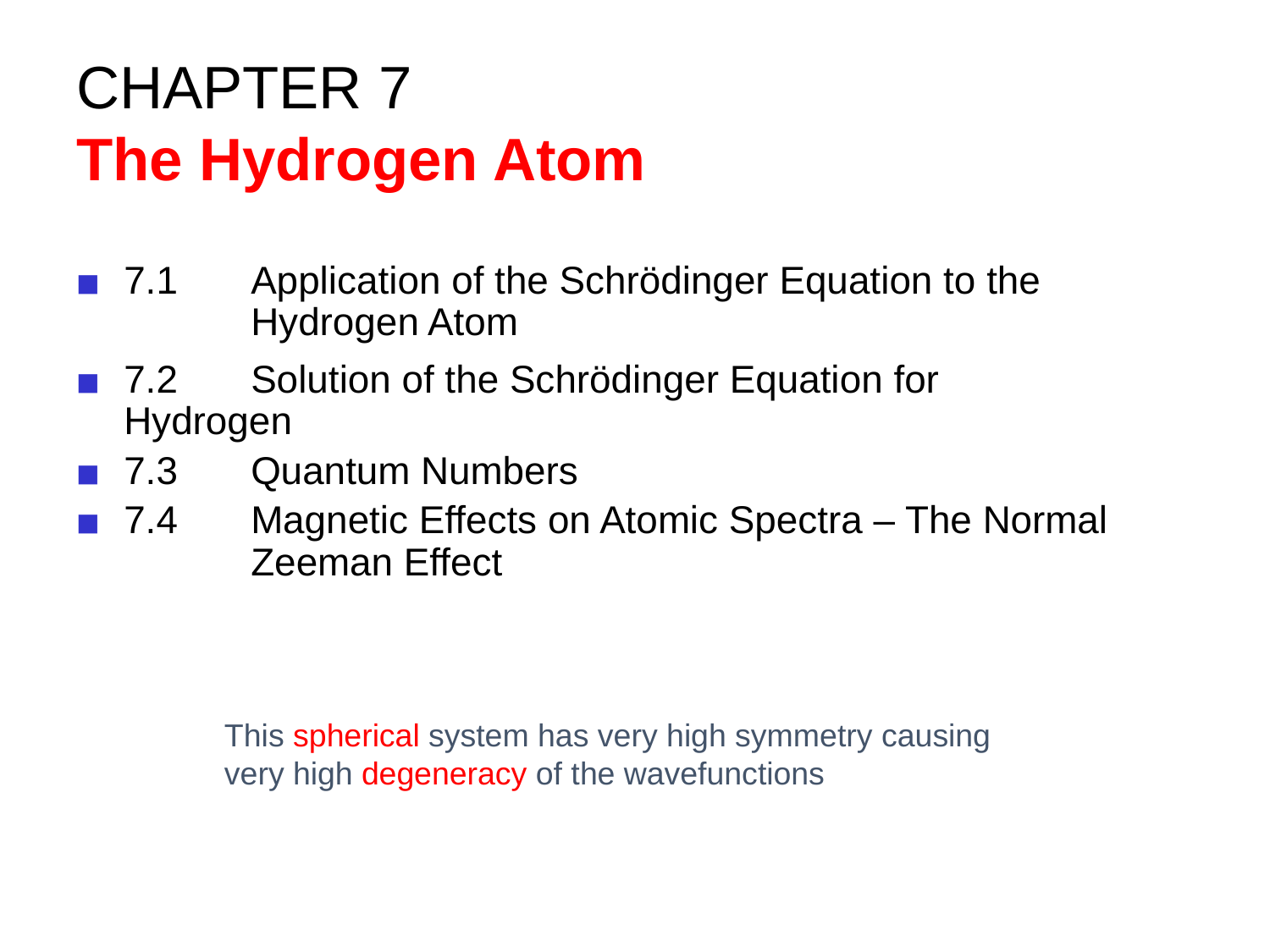

CHAPTER 7
The Hydrogen Atom
7.1	Application of the Schrödinger Equation to the   	Hydrogen Atom
7.2	Solution of the Schrödinger Equation for Hydrogen
7.3	Quantum Numbers
7.4	Magnetic Effects on Atomic Spectra – The Normal 	Zeeman Effect

This spherical system has very high symmetry causing very high degeneracy of the wavefunctions